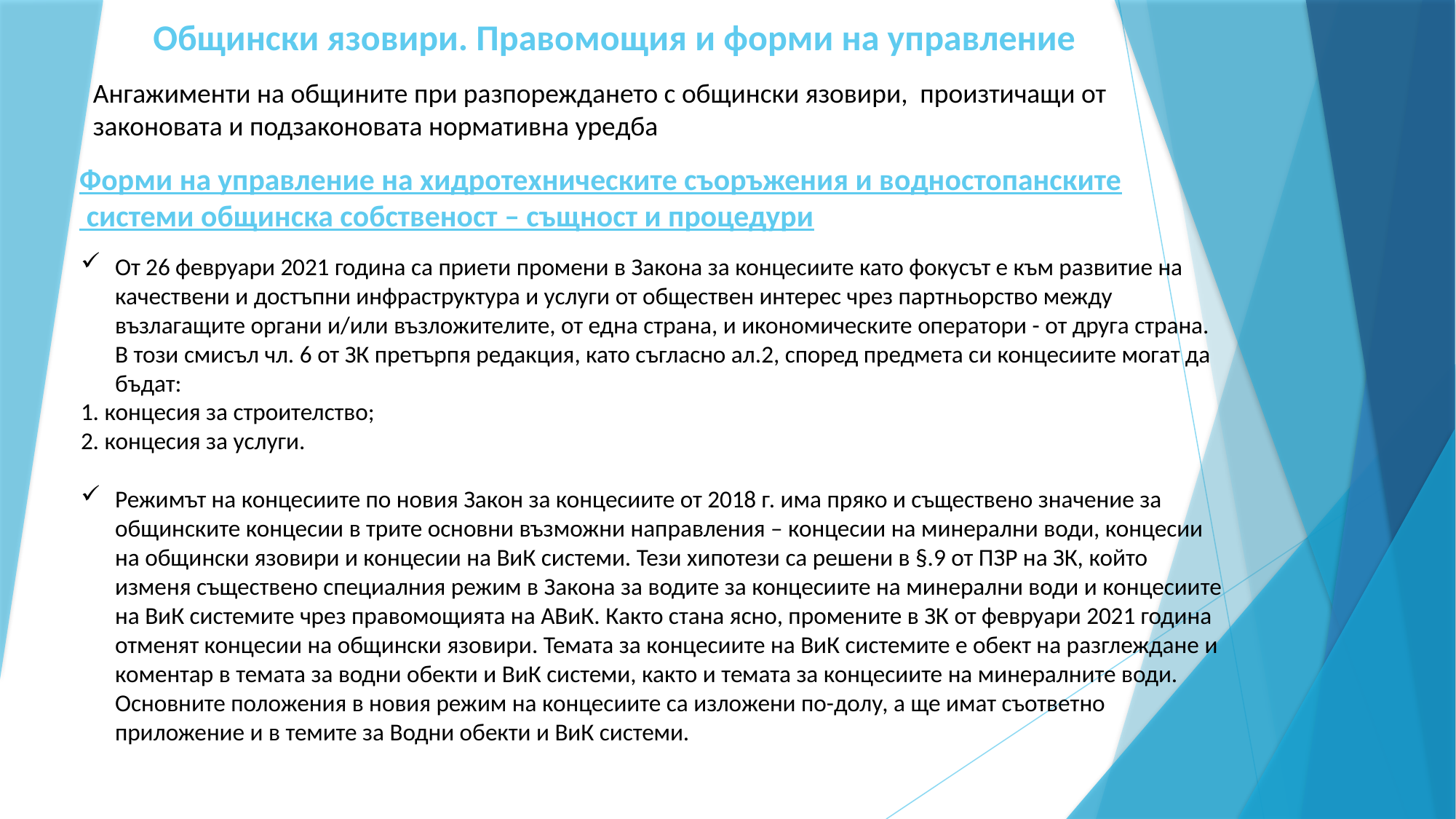

# Общински язовири. Правомощия и форми на управление
Ангажименти на общините при разпореждането с общински язовири,  произтичащи от законовата и подзаконовата нормативна уредба
Форми на управление на хидротехническите съоръжения и водностопанските
 системи общинска собственост – същност и процедури
От 26 февруари 2021 година са приети промени в Закона за концесиите като фокусът е към развитие на качествени и достъпни инфраструктура и услуги от обществен интерес чрез партньорство между възлагащите органи и/или възложителите, от една страна, и икономическите оператори - от друга страна. В този смисъл чл. 6 от ЗК претърпя редакция, като съгласно ал.2, според предмета си концесиите могат да бъдат:
1. концесия за строителство;
2. концесия за услуги.

Режимът на концесиите по новия Закон за концесиите от 2018 г. има пряко и съществено значение за общинските концесии в трите основни възможни направления – концесии на минерални води, концесии на общински язовири и концесии на ВиК системи. Тези хипотези са решени в §.9 от ПЗР на ЗК, който изменя съществено специалния режим в Закона за водите за концесиите на минерални води и концесиите на ВиК системите чрез правомощията на АВиК. Както стана ясно, промените в ЗК от февруари 2021 година отменят концесии на общински язовири. Темата за концесиите на ВиК системите е обект на разглеждане и коментар в темата за водни обекти и ВиК системи, както и темата за концесиите на минералните води. Основните положения в новия режим на концесиите са изложени по-долу, а ще имат съответно приложение и в темите за Водни обекти и ВиК системи.